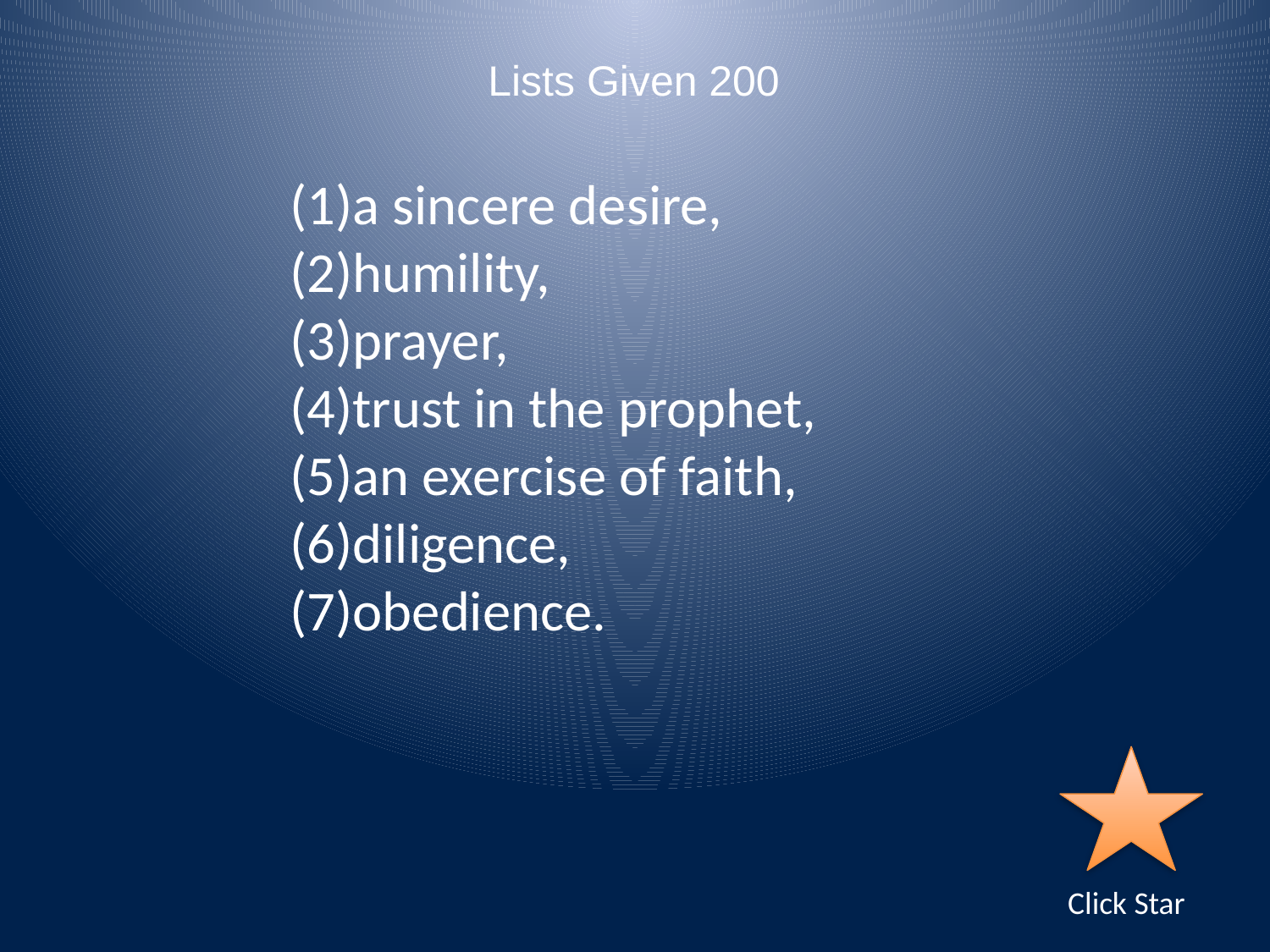

Lists Given 200
a sincere desire,
humility,
prayer,
trust in the prophet,
an exercise of faith,
diligence,
obedience.

Click Star